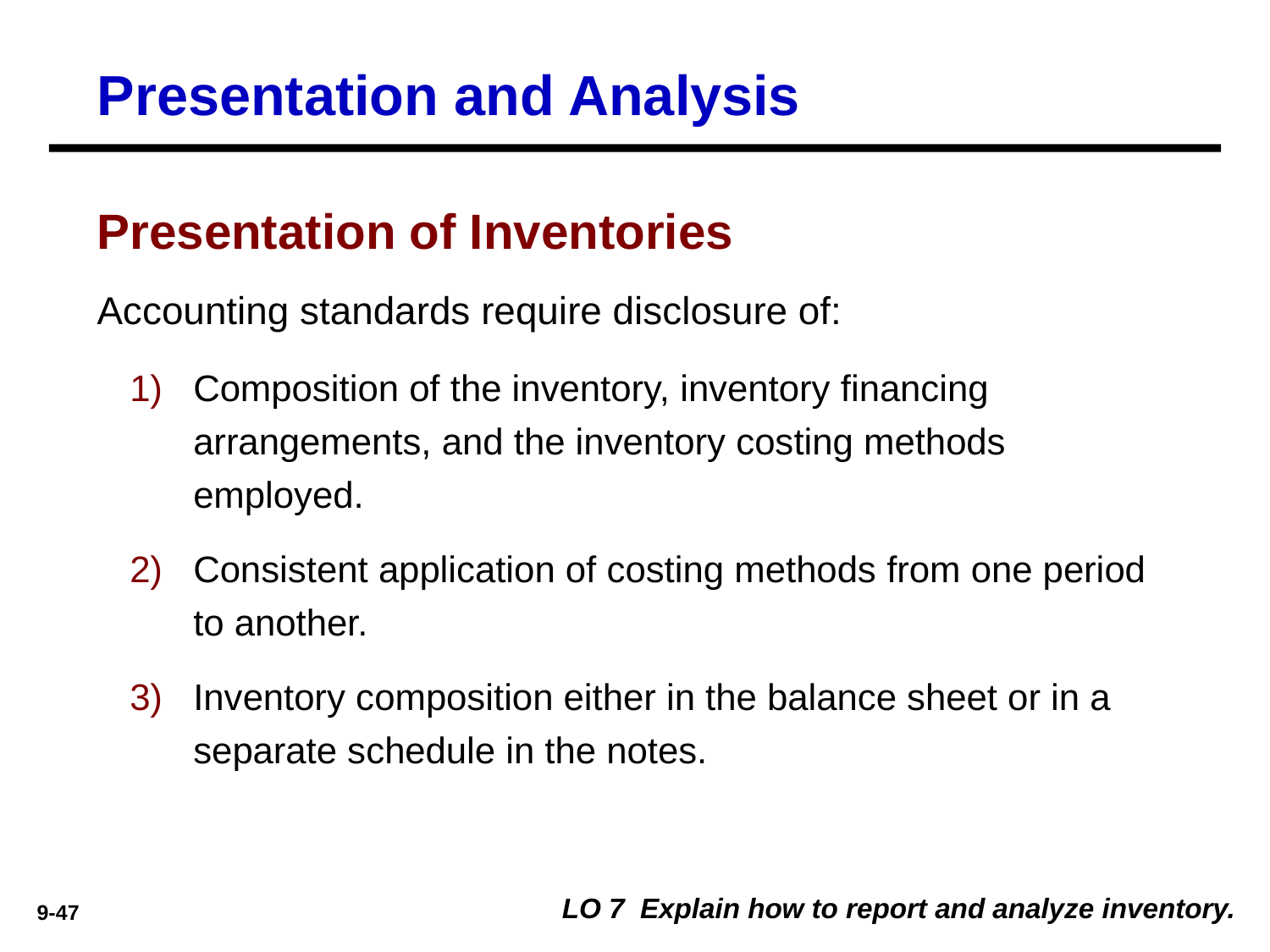

# Presentation and Analysis

Presentation of Inventories
Accounting standards require disclosure of:
Composition of the inventory, inventory financing arrangements, and the inventory costing methods employed.
Consistent application of costing methods from one period to another.
Inventory composition either in the balance sheet or in a separate schedule in the notes.
LO 7  Explain how to report and analyze inventory.